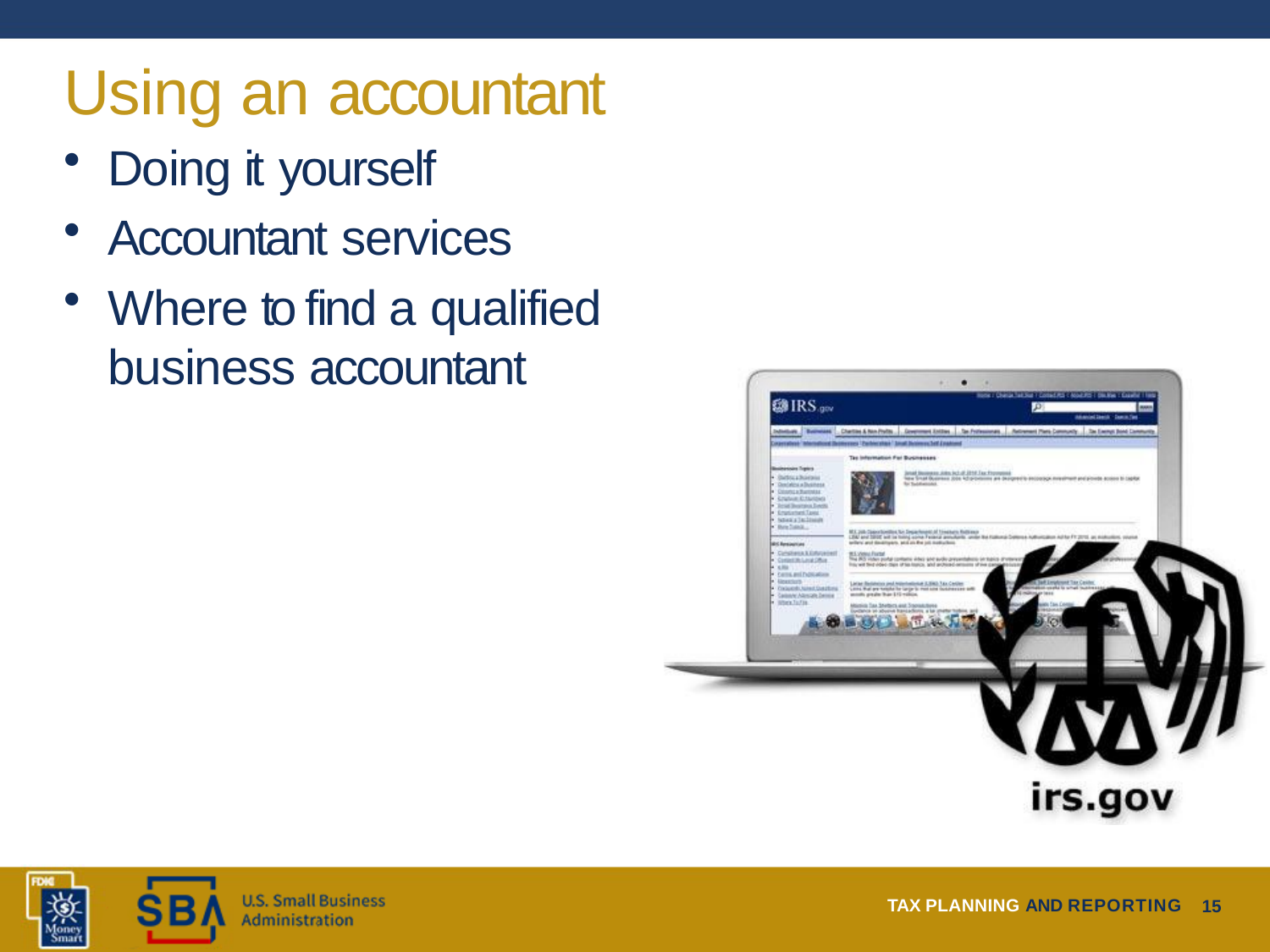

# Using an accountant
Doing it yourself
Accountant services
Where to find a qualified  business accountant

TAX PLANNING AND REPORTING